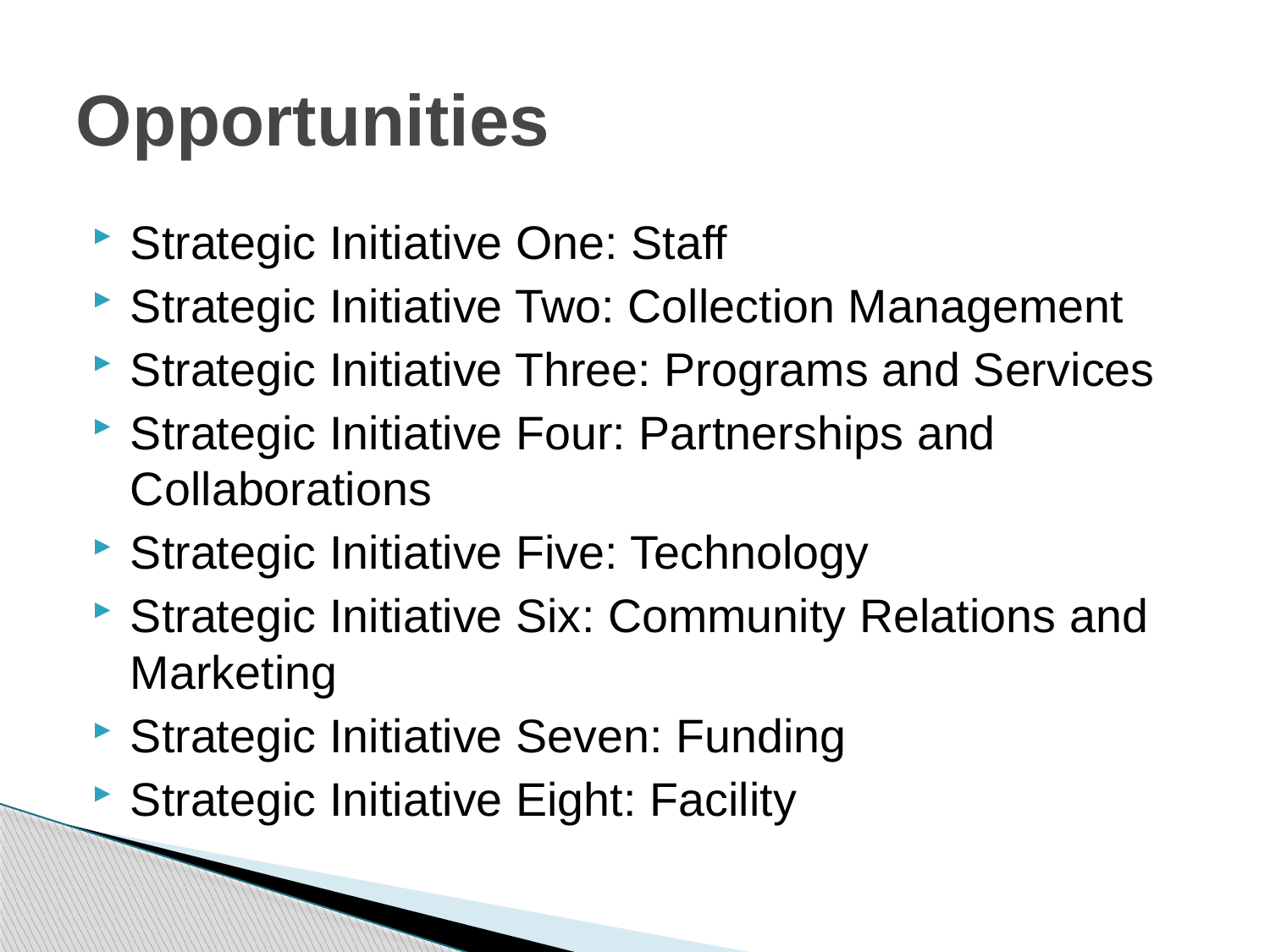

# Opportunities
Strategic Initiative One: Staff
Strategic Initiative Two: Collection Management
Strategic Initiative Three: Programs and Services
Strategic Initiative Four: Partnerships and Collaborations
Strategic Initiative Five: Technology
Strategic Initiative Six: Community Relations and Marketing
Strategic Initiative Seven: Funding
Strategic Initiative Eight: Facility